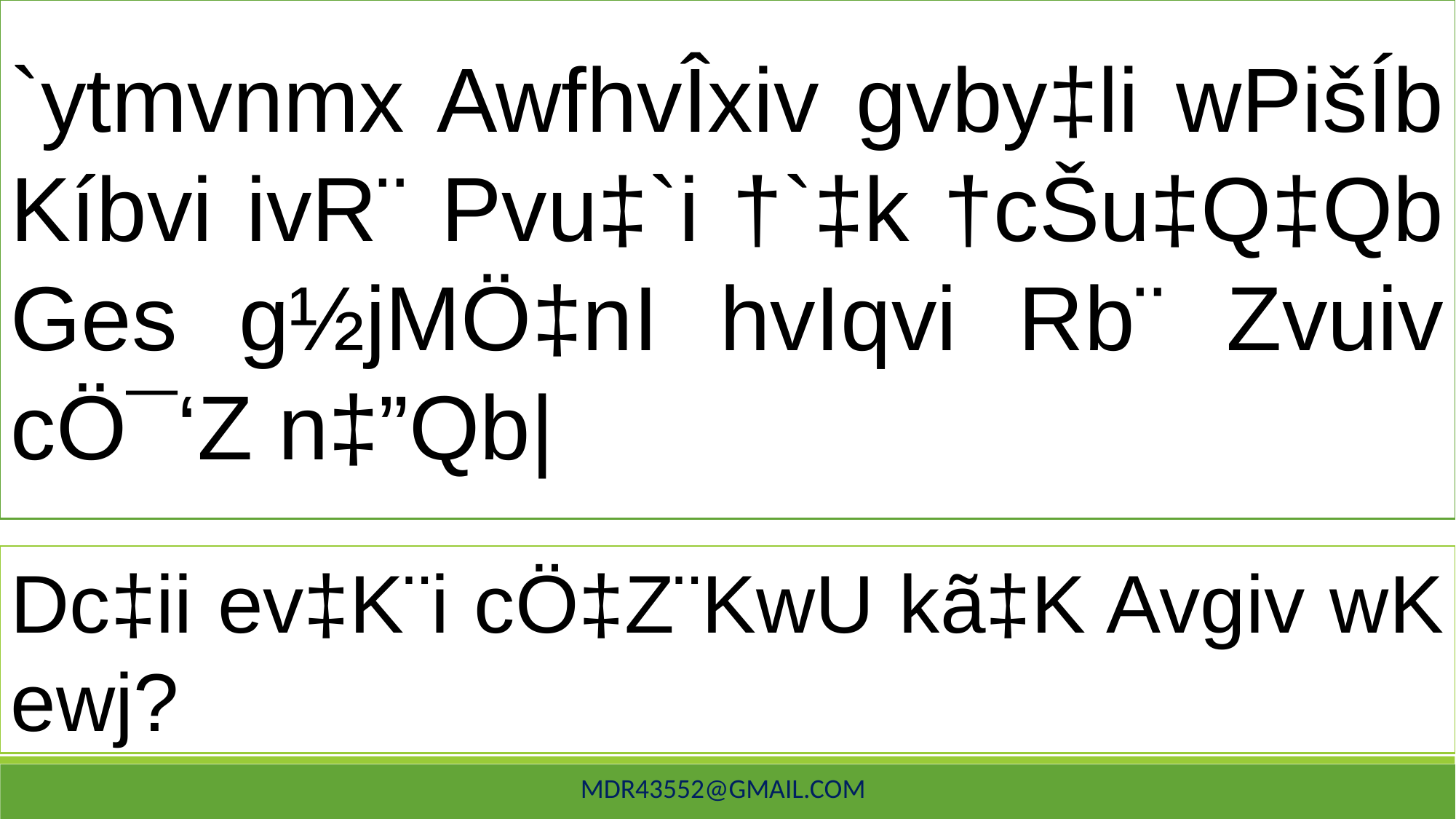

`ytmvnmx AwfhvÎxiv gvby‡li wPišÍb Kíbvi ivR¨ Pvu‡`i †`‡k †cŠu‡Q‡Qb Ges g½jMÖ‡nI hvIqvi Rb¨ Zvuiv cÖ¯‘Z n‡”Qb|
Dc‡ii ev‡K¨i cÖ‡Z¨KwU kã‡K Avgiv wK ewj?
mdr43552@gmail.com